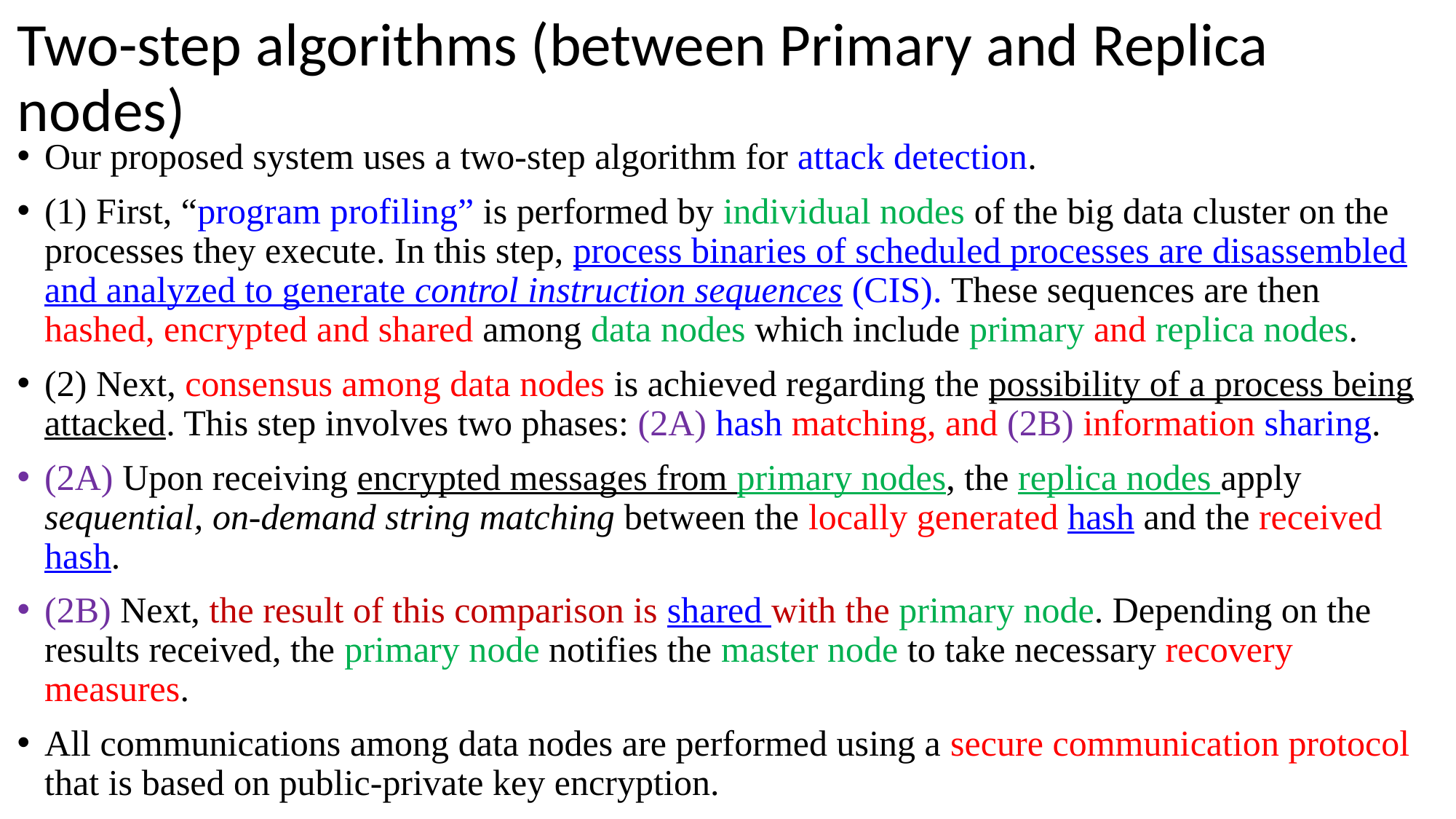

# Two-step algorithms (between Primary and Replica nodes)
Our proposed system uses a two-step algorithm for attack detection.
(1) First, “program profiling” is performed by individual nodes of the big data cluster on the processes they execute. In this step, process binaries of scheduled processes are disassembled and analyzed to generate control instruction sequences (CIS). These sequences are then hashed, encrypted and shared among data nodes which include primary and replica nodes.
(2) Next, consensus among data nodes is achieved regarding the possibility of a process being attacked. This step involves two phases: (2A) hash matching, and (2B) information sharing.
(2A) Upon receiving encrypted messages from primary nodes, the replica nodes apply sequential, on-demand string matching between the locally generated hash and the received hash.
(2B) Next, the result of this comparison is shared with the primary node. Depending on the results received, the primary node notifies the master node to take necessary recovery measures.
All communications among data nodes are performed using a secure communication protocol that is based on public-private key encryption.